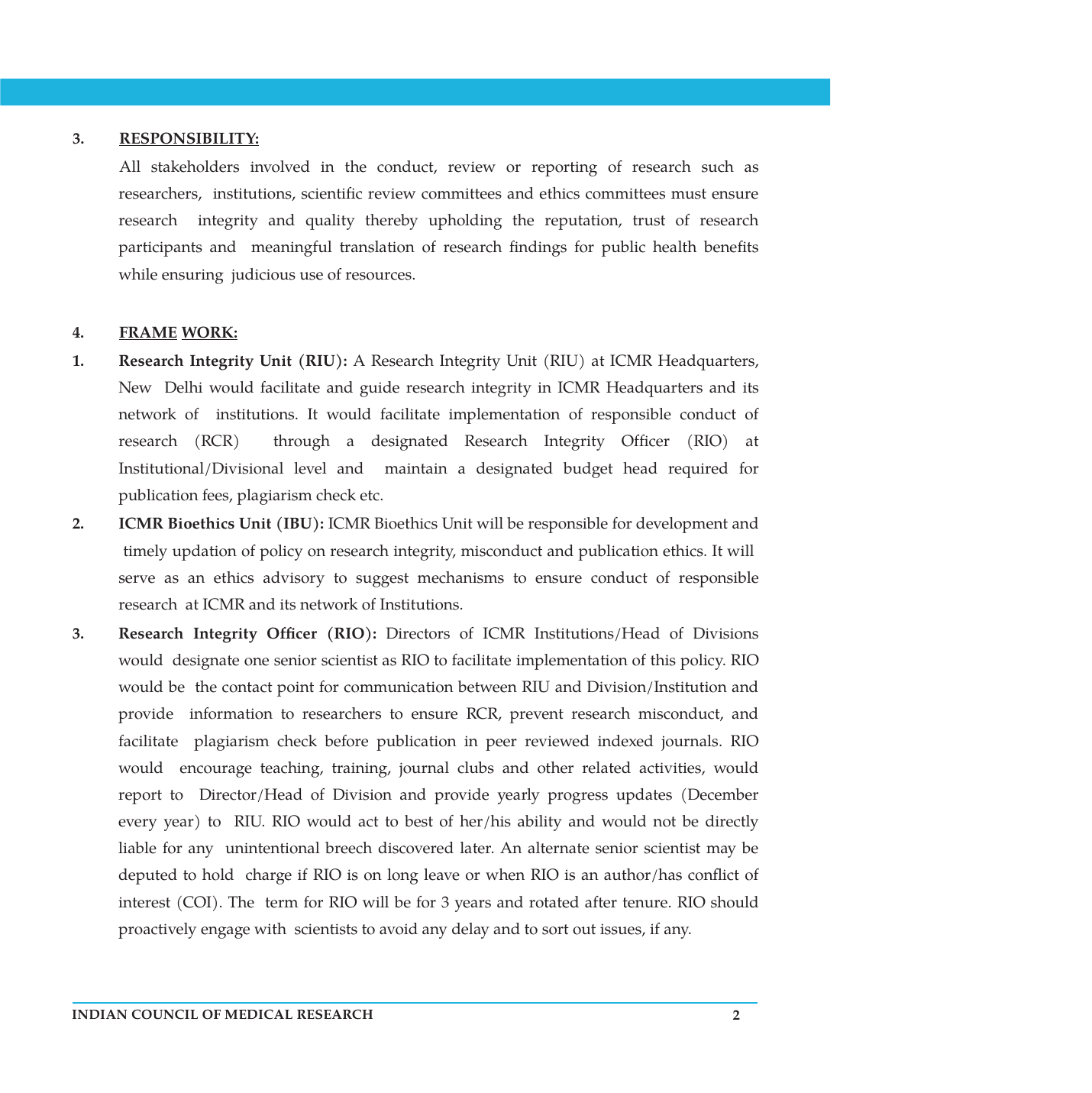

RESPONSIBILITY:
All stakeholders involved in the conduct, review or reporting of research such as researchers,  institutions, scientiﬁc review committees and ethics committees must ensure research  integrity and quality thereby upholding the reputation, trust of research participants and  meaningful translation of research ﬁndings for public health beneﬁts while ensuring  judicious use of resources.
3.
FRAME WORK:
Research Integrity Unit (RIU): A Research Integrity Unit (RIU) at ICMR Headquarters, New  Delhi would facilitate and guide research integrity in ICMR Headquarters and its network of  institutions. It would facilitate implementation of responsible conduct of research (RCR)  through a designated Research Integrity Ofﬁcer (RIO) at Institutional/Divisional level and  maintain a designated budget head required for publication fees, plagiarism check etc.
ICMR Bioethics Unit (IBU): ICMR Bioethics Unit will be responsible for development and  timely updation of policy on research integrity, misconduct and publication ethics. It will  serve as an ethics advisory to suggest mechanisms to ensure conduct of responsible research  at ICMR and its network of Institutions.
Research Integrity Ofﬁcer (RIO): Directors of ICMR Institutions/Head of Divisions would  designate one senior scientist as RIO to facilitate implementation of this policy. RIO would be  the contact point for communication between RIU and Division/Institution and provide  information to researchers to ensure RCR, prevent research misconduct, and facilitate  plagiarism check before publication in peer reviewed indexed journals. RIO would  encourage teaching, training, journal clubs and other related activities, would report to  Director/Head of Division and provide yearly progress updates (December every year) to  RIU. RIO would act to best of her/his ability and would not be directly liable for any  unintentional breech discovered later. An alternate senior scientist may be deputed to hold  charge if RIO is on long leave or when RIO is an author/has conﬂict of interest (COI). The  term for RIO will be for 3 years and rotated after tenure. RIO should proactively engage with  scientists to avoid any delay and to sort out issues, if any.

2
INDIAN COUNCIL OF MEDICAL RESEARCH